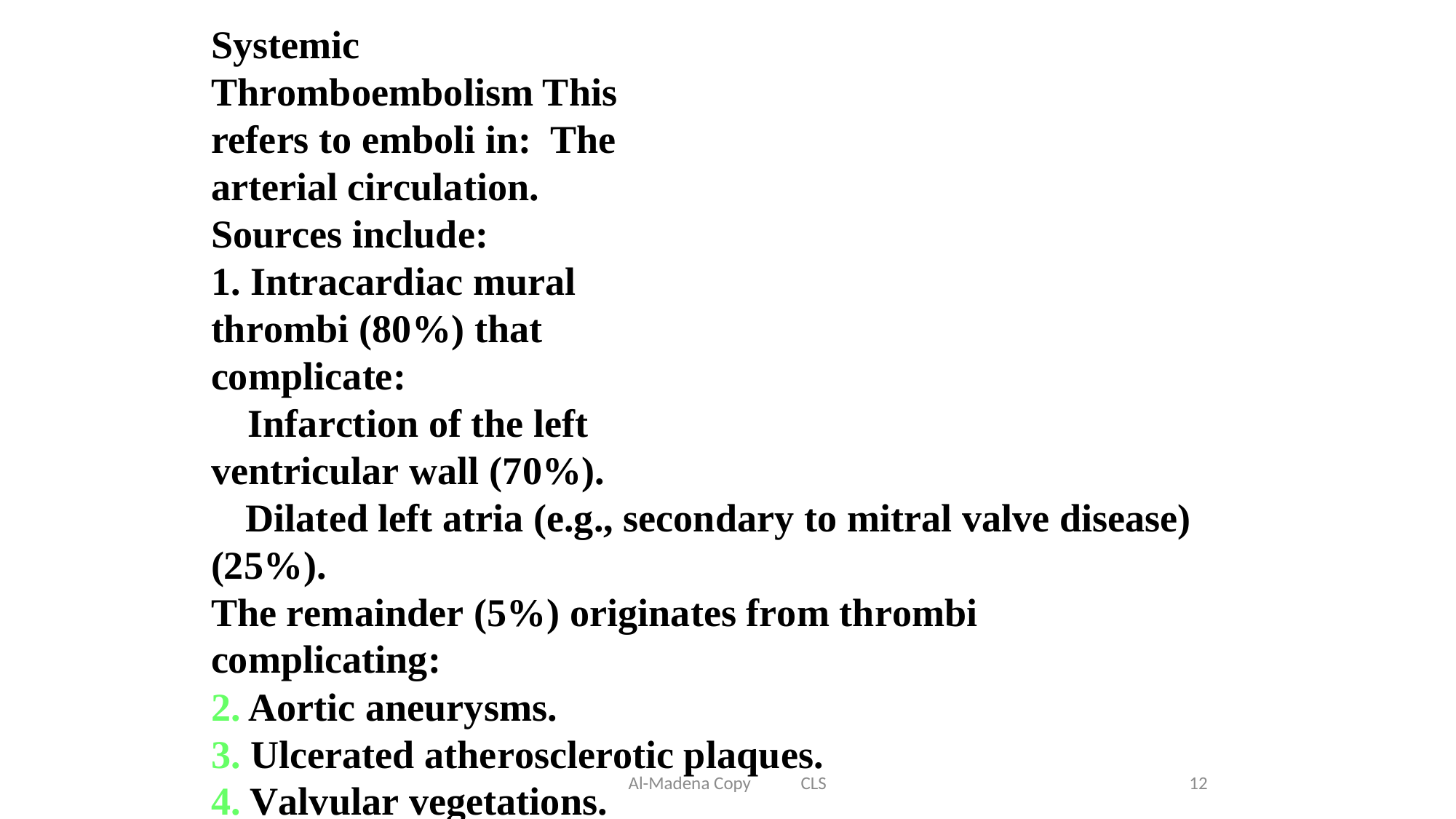

Systemic Thromboembolism This refers to emboli in:  The arterial circulation.
Sources include:
1. Intracardiac mural thrombi (80%) that complicate:
Infarction of the left ventricular wall (70%).
Dilated left atria (e.g., secondary to mitral valve disease) (25%).
The remainder (5%) originates from thrombi complicating:
Aortic aneurysms.
Ulcerated atherosclerotic plaques.
Valvular vegetations.
A very small fraction of systemic emboli appear to arise in veins but end up in the arterial circulation, through interventricular defects. These are called:
Paradoxical emboli.
Al-Madena Copy            CLS
12